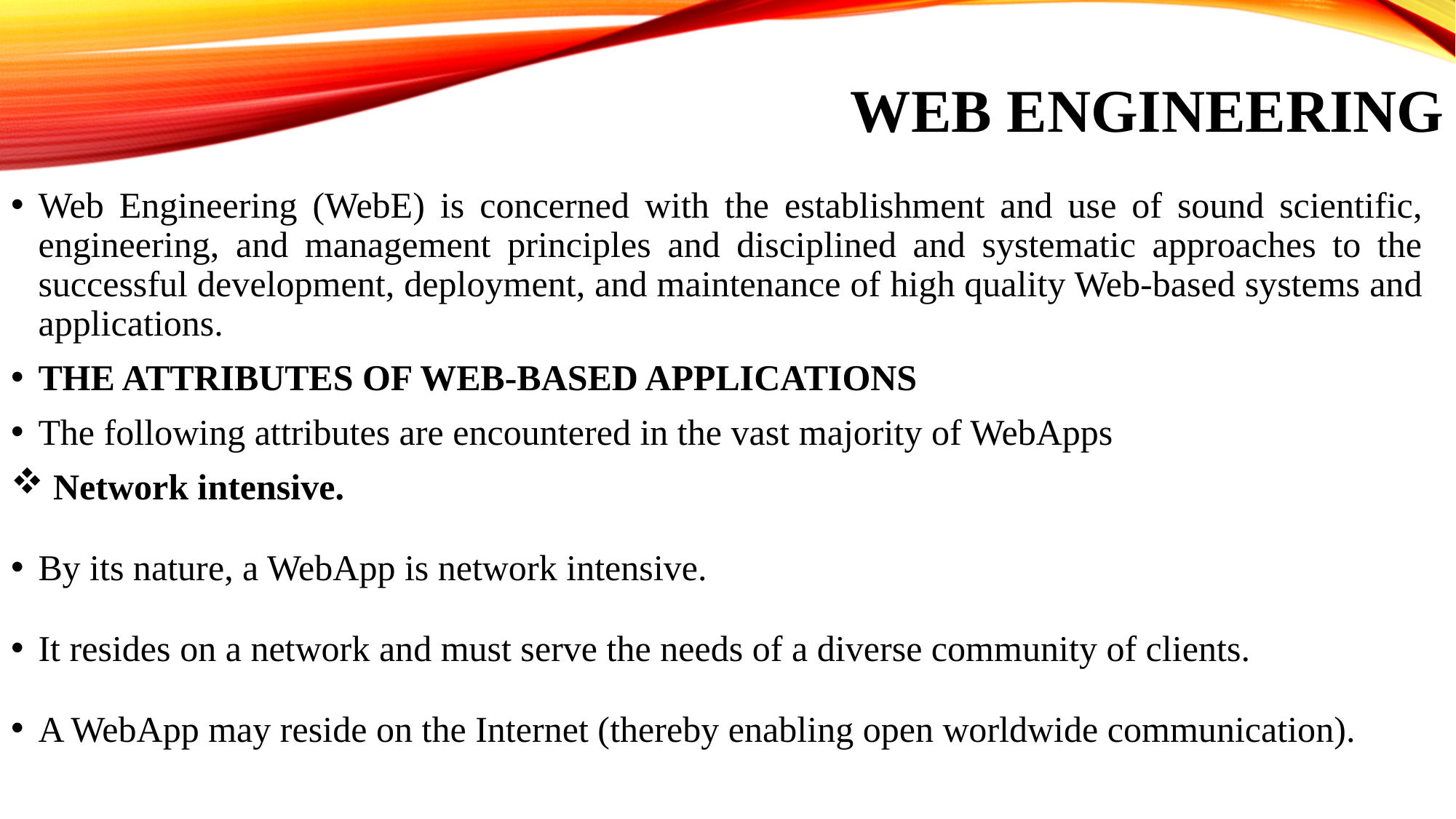

# WEB ENGINEERING
Web Engineering (WebE) is concerned with the establishment and use of sound scientific, engineering, and management principles and disciplined and systematic approaches to the successful development, deployment, and maintenance of high quality Web-based systems and applications.
THE ATTRIBUTES OF WEB-BASED APPLICATIONS
The following attributes are encountered in the vast majority of WebApps
 Network intensive.
By its nature, a WebApp is network intensive.
It resides on a network and must serve the needs of a diverse community of clients.
A WebApp may reside on the Internet (thereby enabling open worldwide communication).